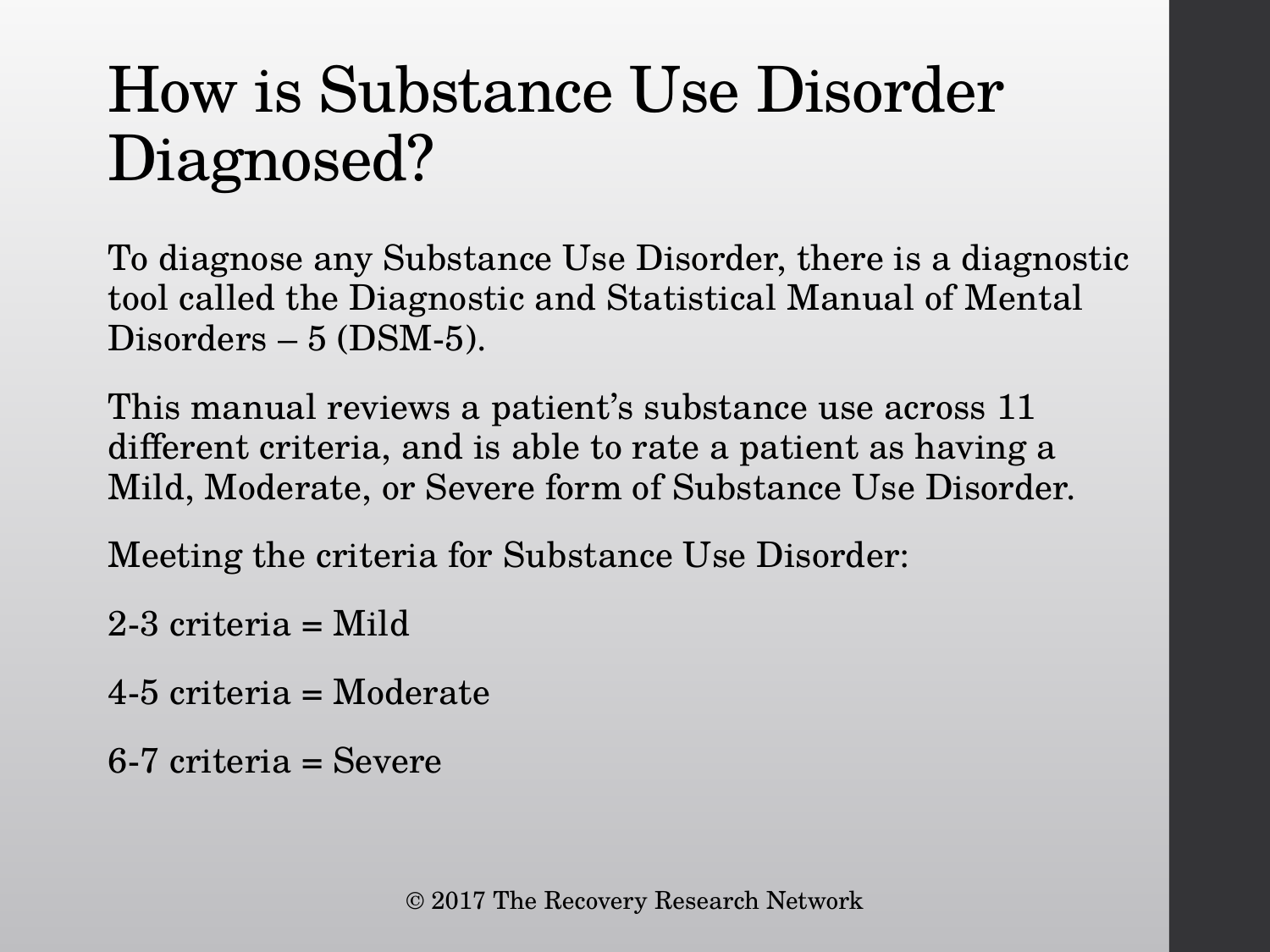

# How is Substance Use Disorder Diagnosed?
To diagnose any Substance Use Disorder, there is a diagnostic tool called the Diagnostic and Statistical Manual of Mental Disorders – 5 (DSM-5).
This manual reviews a patient’s substance use across 11 different criteria, and is able to rate a patient as having a Mild, Moderate, or Severe form of Substance Use Disorder.
Meeting the criteria for Substance Use Disorder:
2-3 criteria = Mild
4-5 criteria = Moderate
6-7 criteria = Severe
© 2017 The Recovery Research Network